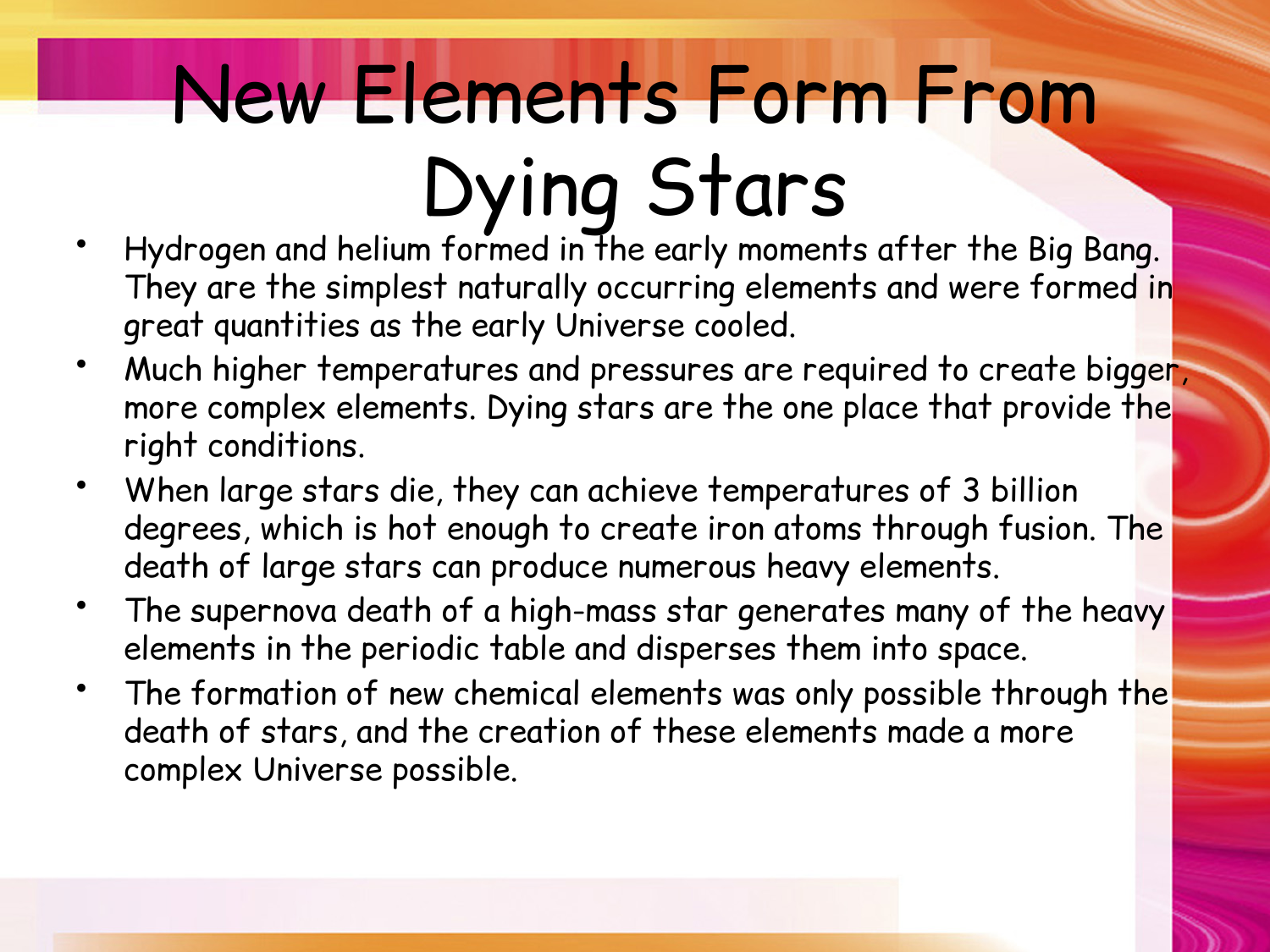

# New Elements Form From Dying Stars
Hydrogen and helium formed in the early moments after the Big Bang. They are the simplest naturally occurring elements and were formed in great quantities as the early Universe cooled.
Much higher temperatures and pressures are required to create bigger, more complex elements. Dying stars are the one place that provide the right conditions.
When large stars die, they can achieve temperatures of 3 billion degrees, which is hot enough to create iron atoms through fusion. The death of large stars can produce numerous heavy elements.
The supernova death of a high-mass star generates many of the heavy elements in the periodic table and disperses them into space.
The formation of new chemical elements was only possible through the death of stars, and the creation of these elements made a more complex Universe possible.